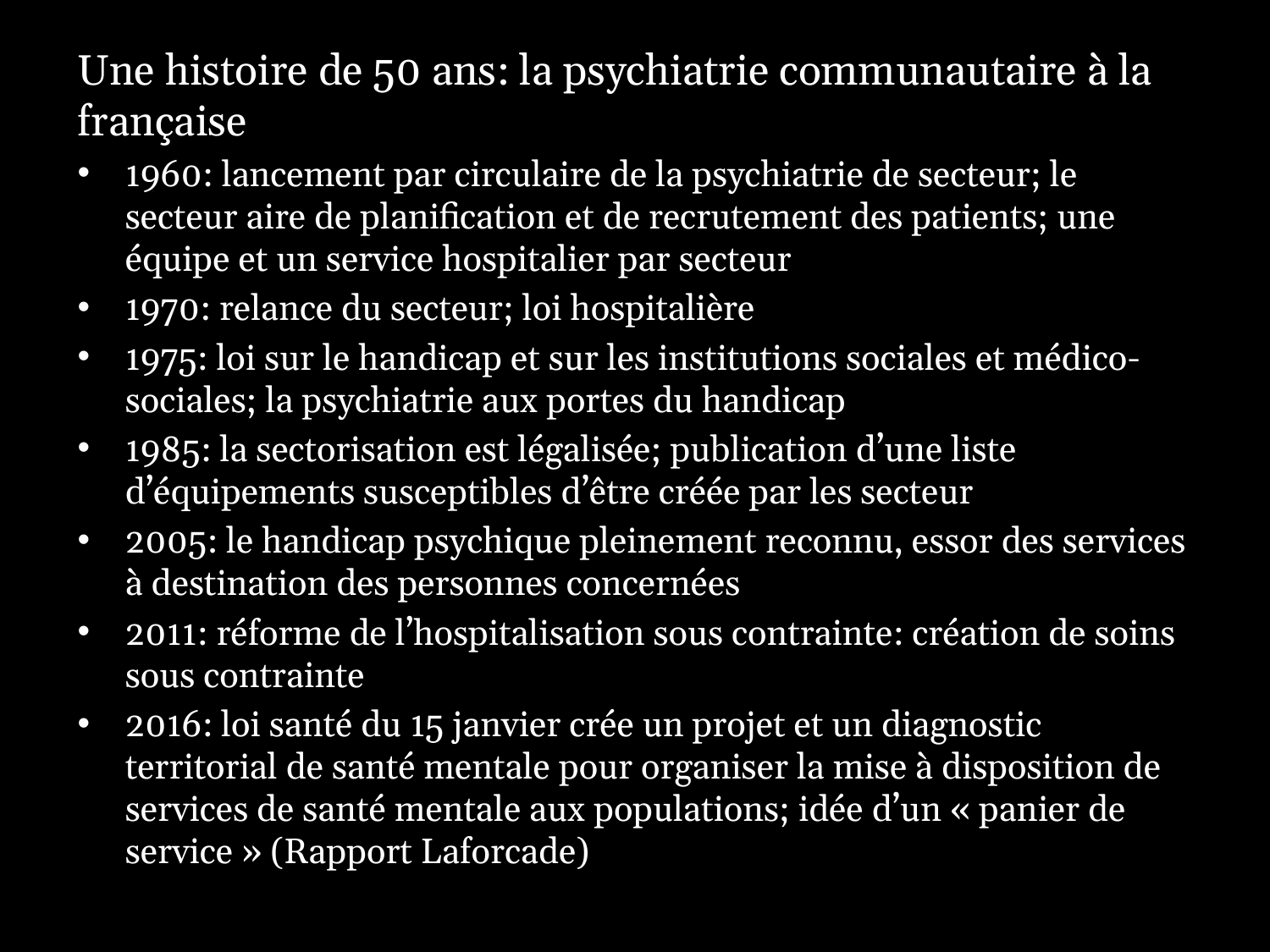

Une histoire de 50 ans: la psychiatrie communautaire à la française
1960: lancement par circulaire de la psychiatrie de secteur; le secteur aire de planification et de recrutement des patients; une équipe et un service hospitalier par secteur
1970: relance du secteur; loi hospitalière
1975: loi sur le handicap et sur les institutions sociales et médico-sociales; la psychiatrie aux portes du handicap
1985: la sectorisation est légalisée; publication d’une liste d’équipements susceptibles d’être créée par les secteur
2005: le handicap psychique pleinement reconnu, essor des services à destination des personnes concernées
2011: réforme de l’hospitalisation sous contrainte: création de soins sous contrainte
2016: loi santé du 15 janvier crée un projet et un diagnostic territorial de santé mentale pour organiser la mise à disposition de services de santé mentale aux populations; idée d’un « panier de service » (Rapport Laforcade)